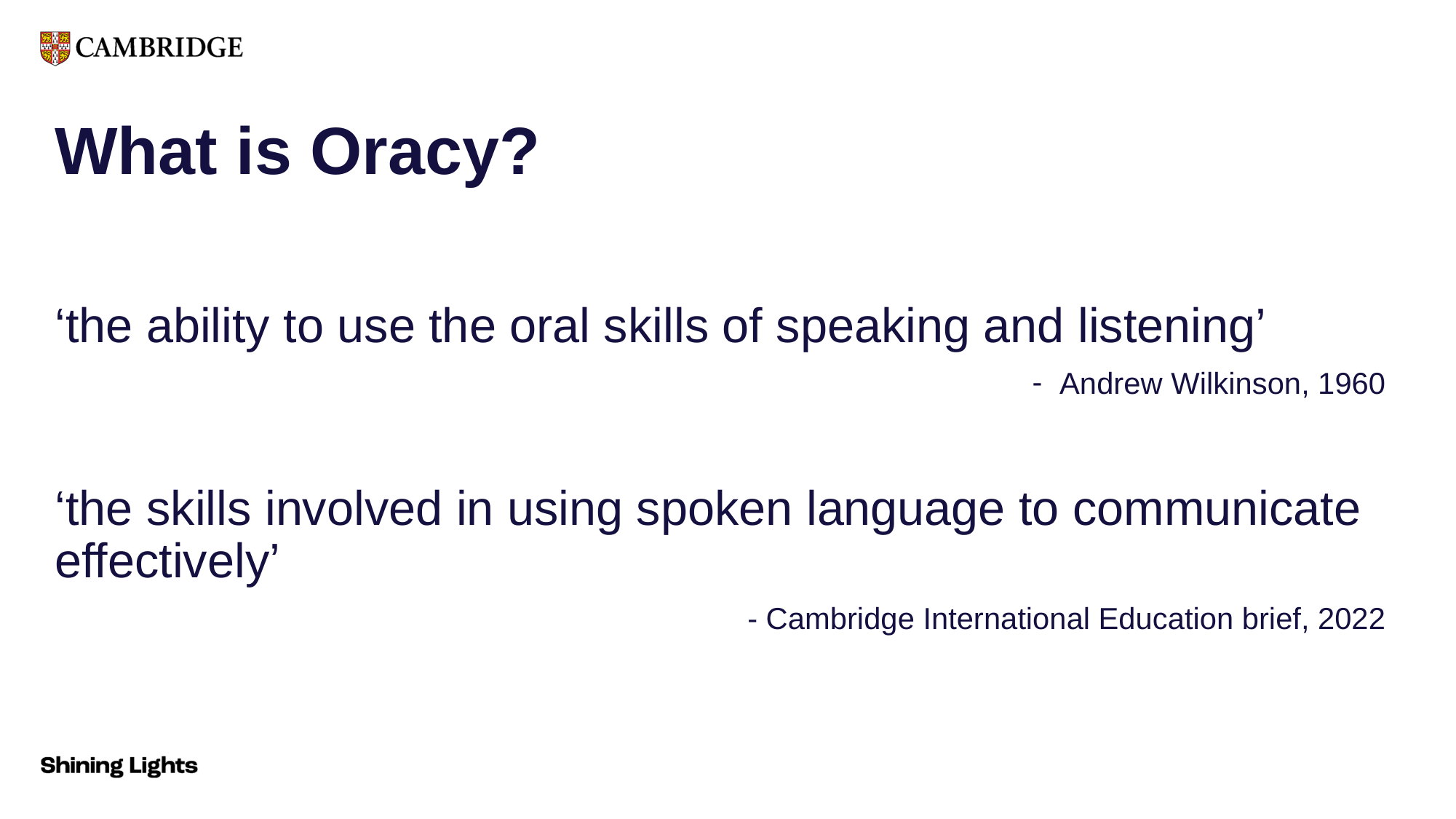

# What is Oracy?

‘the ability to use the oral skills of speaking and listening’
Andrew Wilkinson, 1960

‘the skills involved in using spoken language to communicate effectively’
- Cambridge International Education brief, 2022